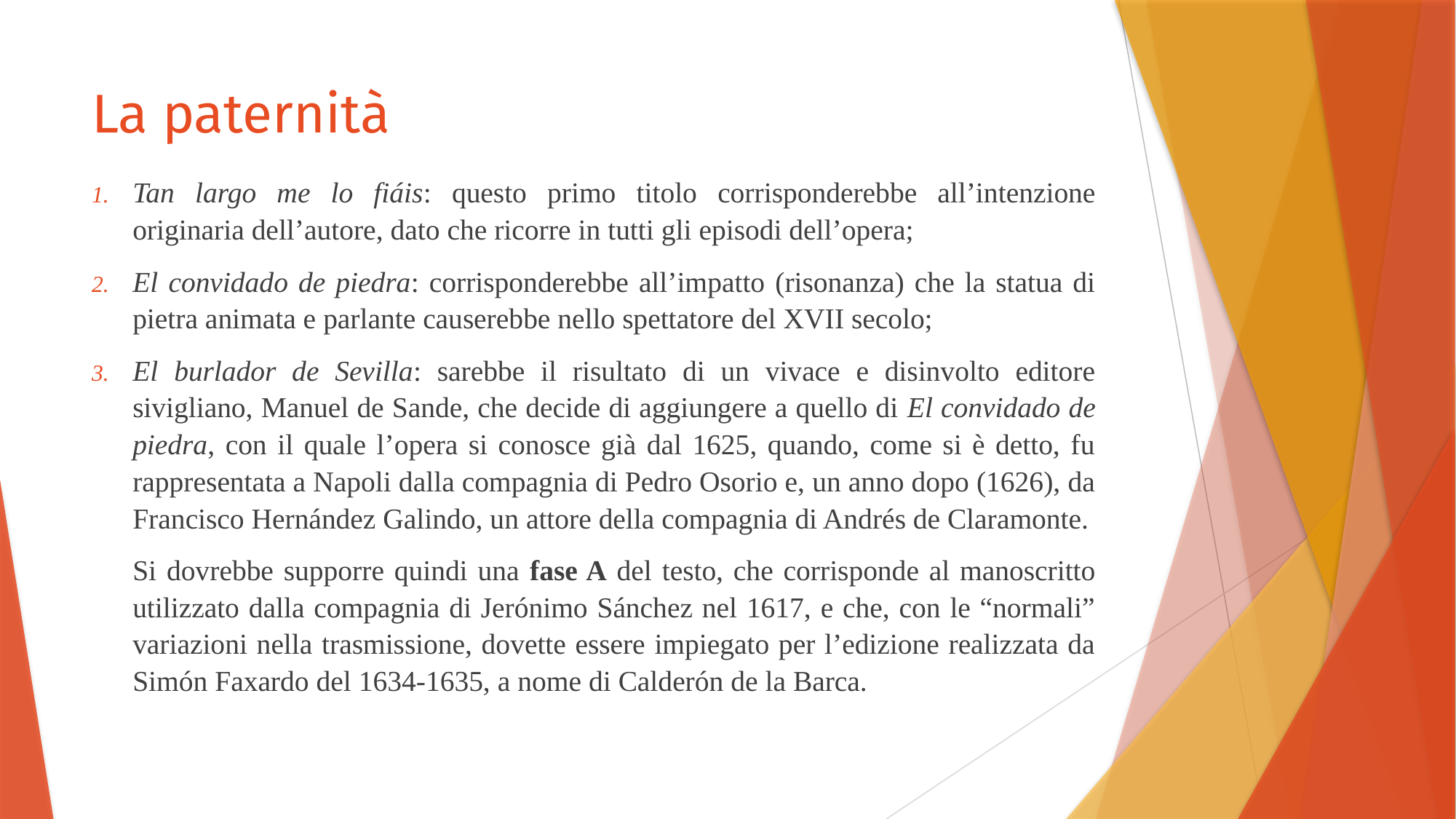

# La paternità
Tan largo me lo fiáis: questo primo titolo corrisponderebbe all’intenzione originaria dell’autore, dato che ricorre in tutti gli episodi dell’opera;
El convidado de piedra: corrisponderebbe all’impatto (risonanza) che la statua di pietra animata e parlante causerebbe nello spettatore del XVII secolo;
El burlador de Sevilla: sarebbe il risultato di un vivace e disinvolto editore sivigliano, Manuel de Sande, che decide di aggiungere a quello di El convidado de piedra, con il quale l’opera si conosce già dal 1625, quando, come si è detto, fu rappresentata a Napoli dalla compagnia di Pedro Osorio e, un anno dopo (1626), da Francisco Hernández Galindo, un attore della compagnia di Andrés de Claramonte.
Si dovrebbe supporre quindi una fase A del testo, che corrisponde al manoscritto utilizzato dalla compagnia di Jerónimo Sánchez nel 1617, e che, con le “normali” variazioni nella trasmissione, dovette essere impiegato per l’edizione realizzata da Simón Faxardo del 1634-1635, a nome di Calderón de la Barca.